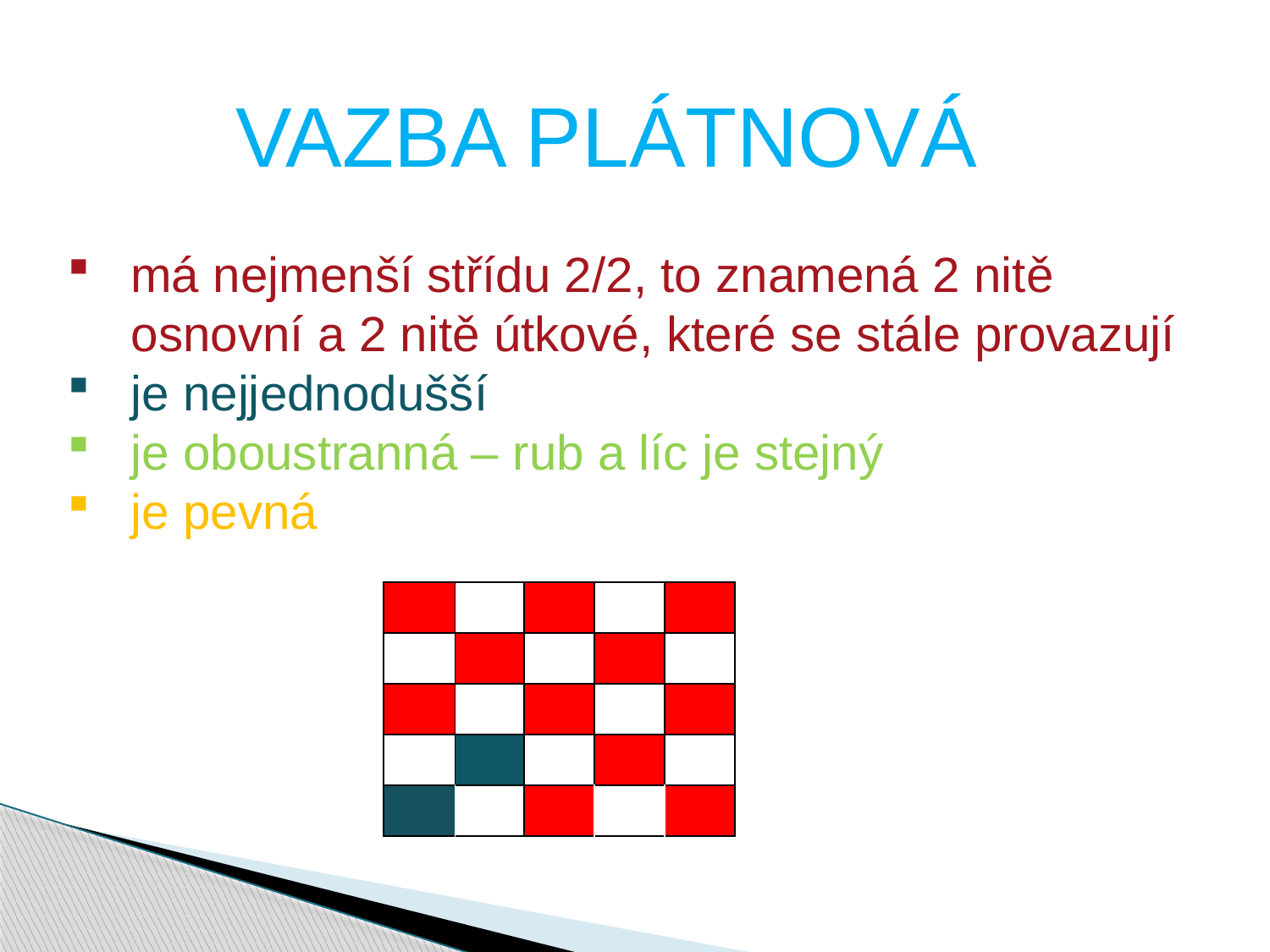

VAZBA PLÁTNOVÁ

má nejmenší střídu 2/2, to znamená 2 nitě osnovní a 2 nitě útkové, které se stále provazují
je nejjednodušší
je oboustranná – rub a líc je stejný
je pevná

|  |  |  |  |  |
| --- | --- | --- | --- | --- |
|  |  |  |  |  |
|  |  |  |  |  |
|  |  |  |  |  |
|  |  |  |  |  |